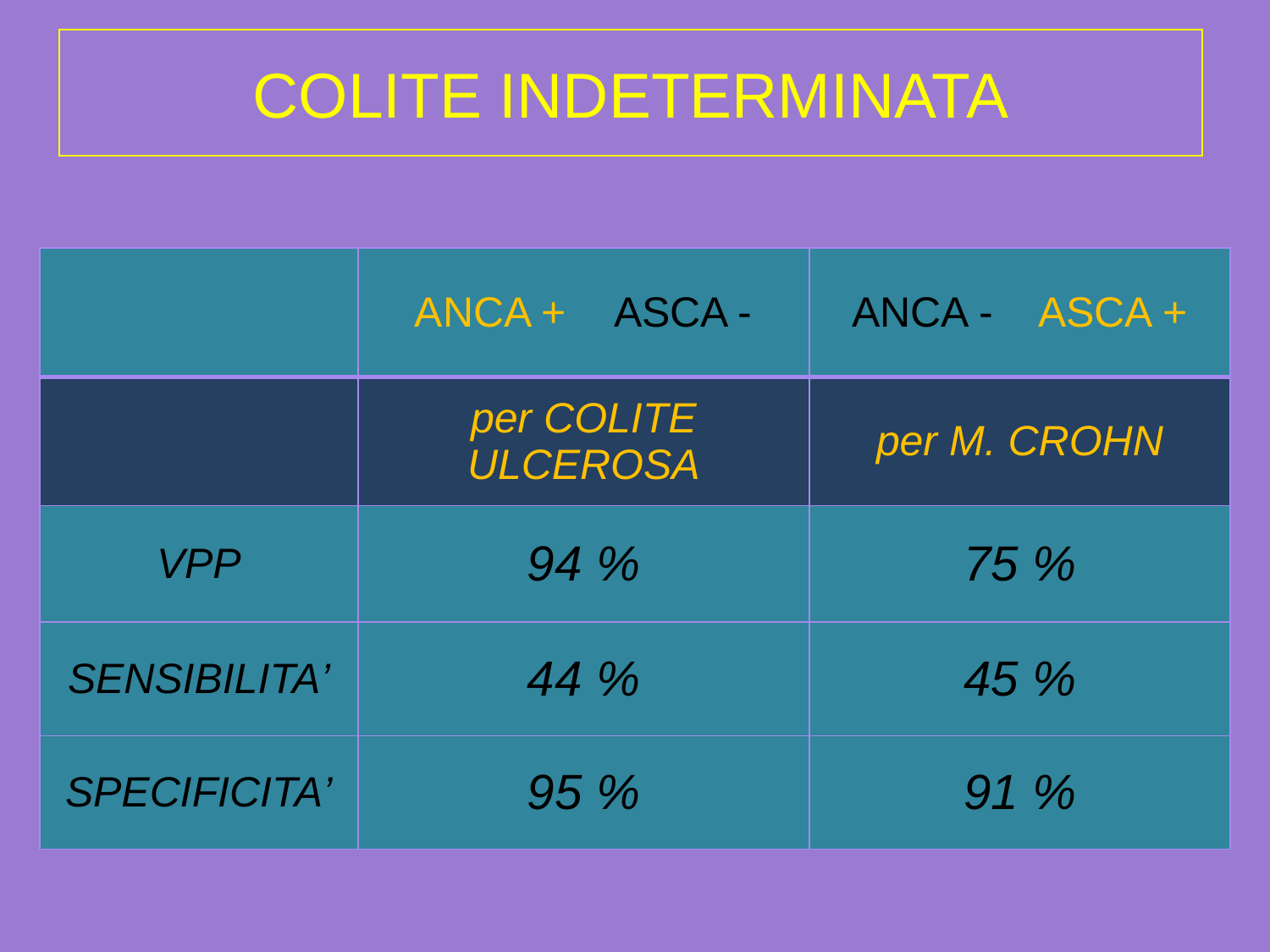

# COLITE INDETERMINATA
|  | ANCA + ASCA - | ANCA - ASCA + |
| --- | --- | --- |
|  | per COLITE ULCEROSA | per M. CROHN |
| VPP | 94 % | 75 % |
| SENSIBILITA’ | 44 % | 45 % |
| SPECIFICITA’ | 95 % | 91 % |